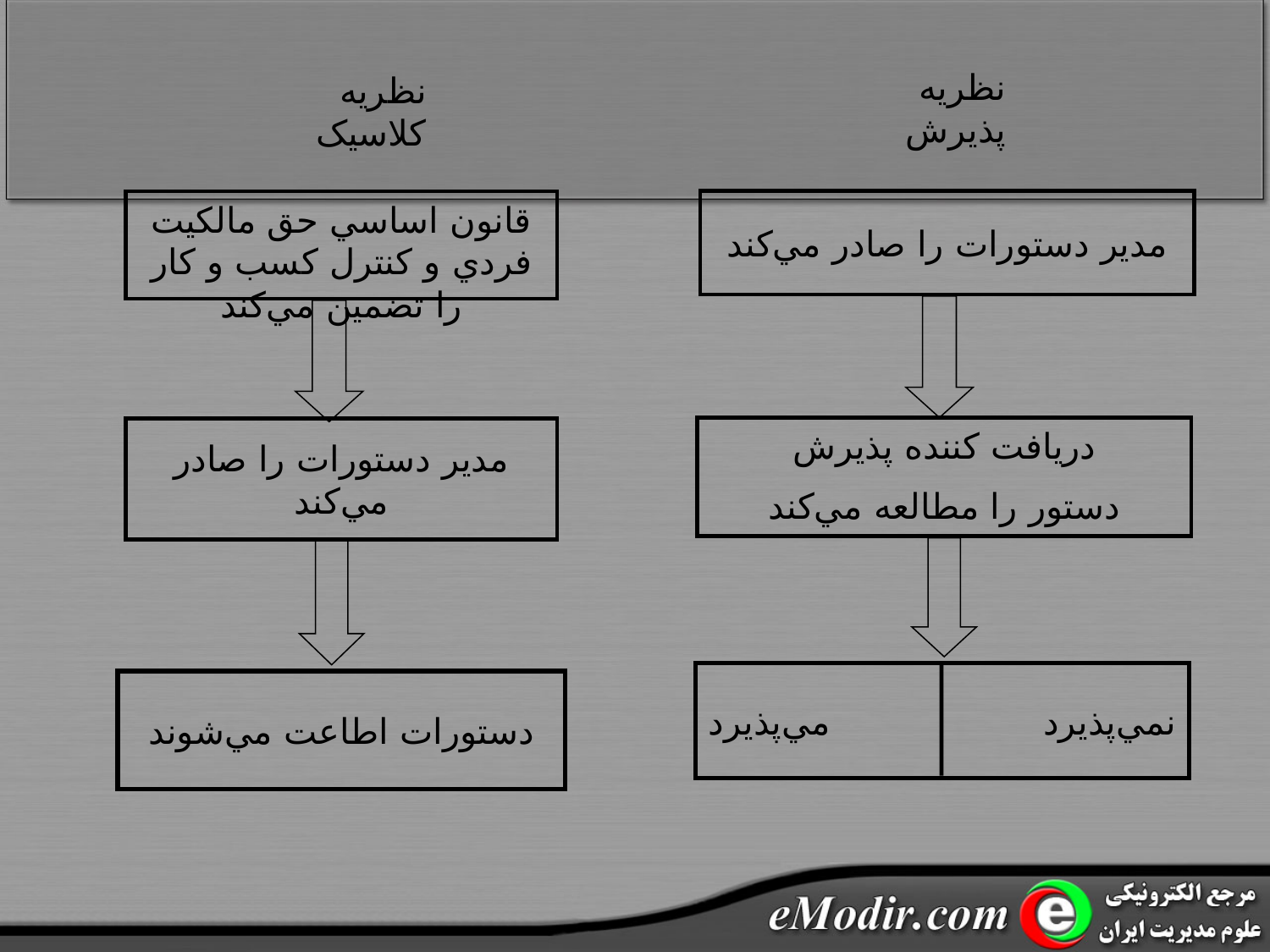

نظريه پذيرش
نظريه کلاسيک
مدير دستورات را صادر مي‌کند
قانون اساسي حق مالکيت فردي و کنترل کسب و کار را تضمين مي‌کند

دريافت کننده پذيرش
دستور را مطالعه مي‌کند
مدير دستورات را صادر مي‌کند

نمي‌پذيرد                   مي‌پذيرد

دستورات اطاعت مي‌شوند